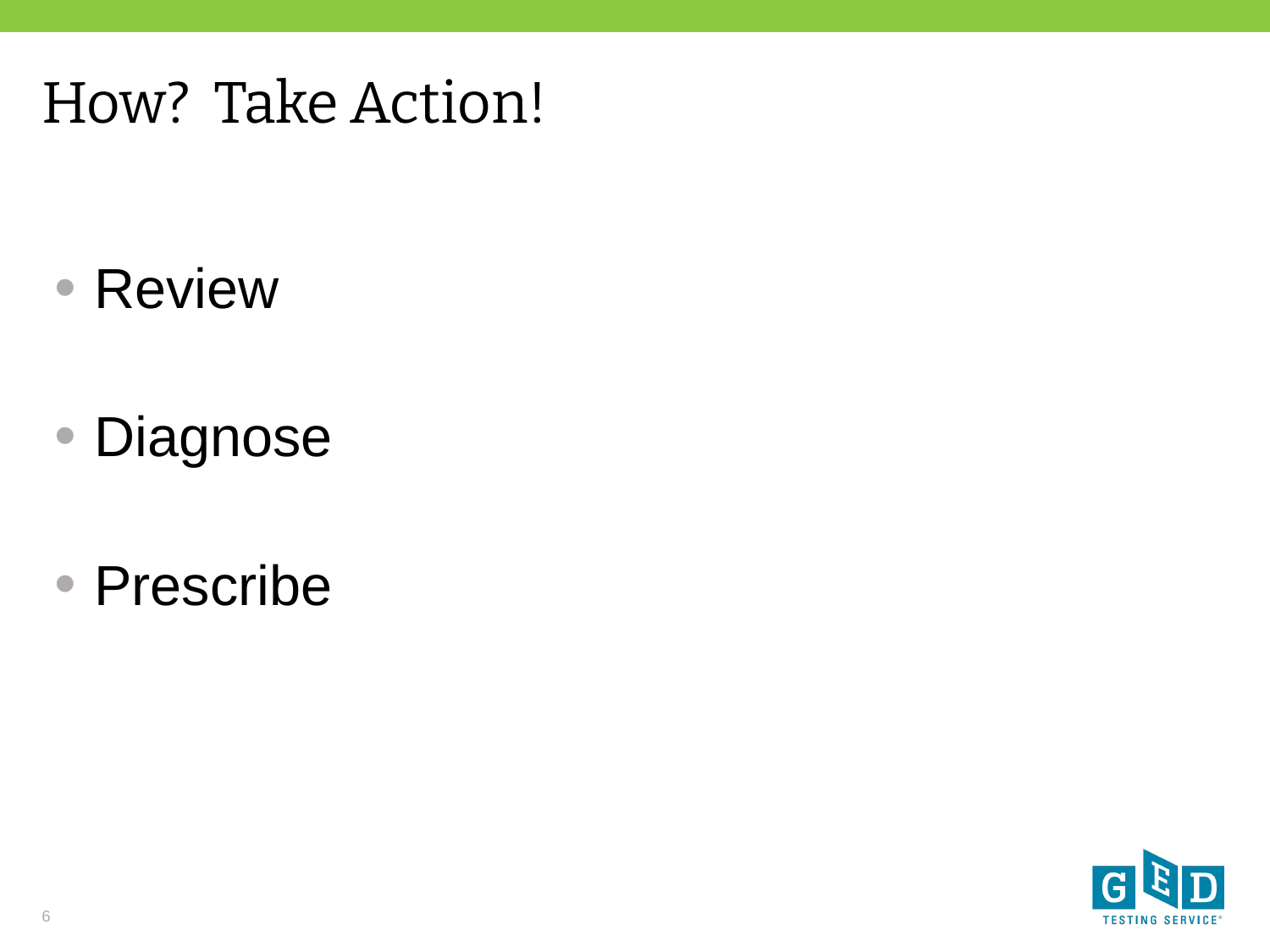

# How?  Take Action!
Review

Diagnose

Prescribe
6